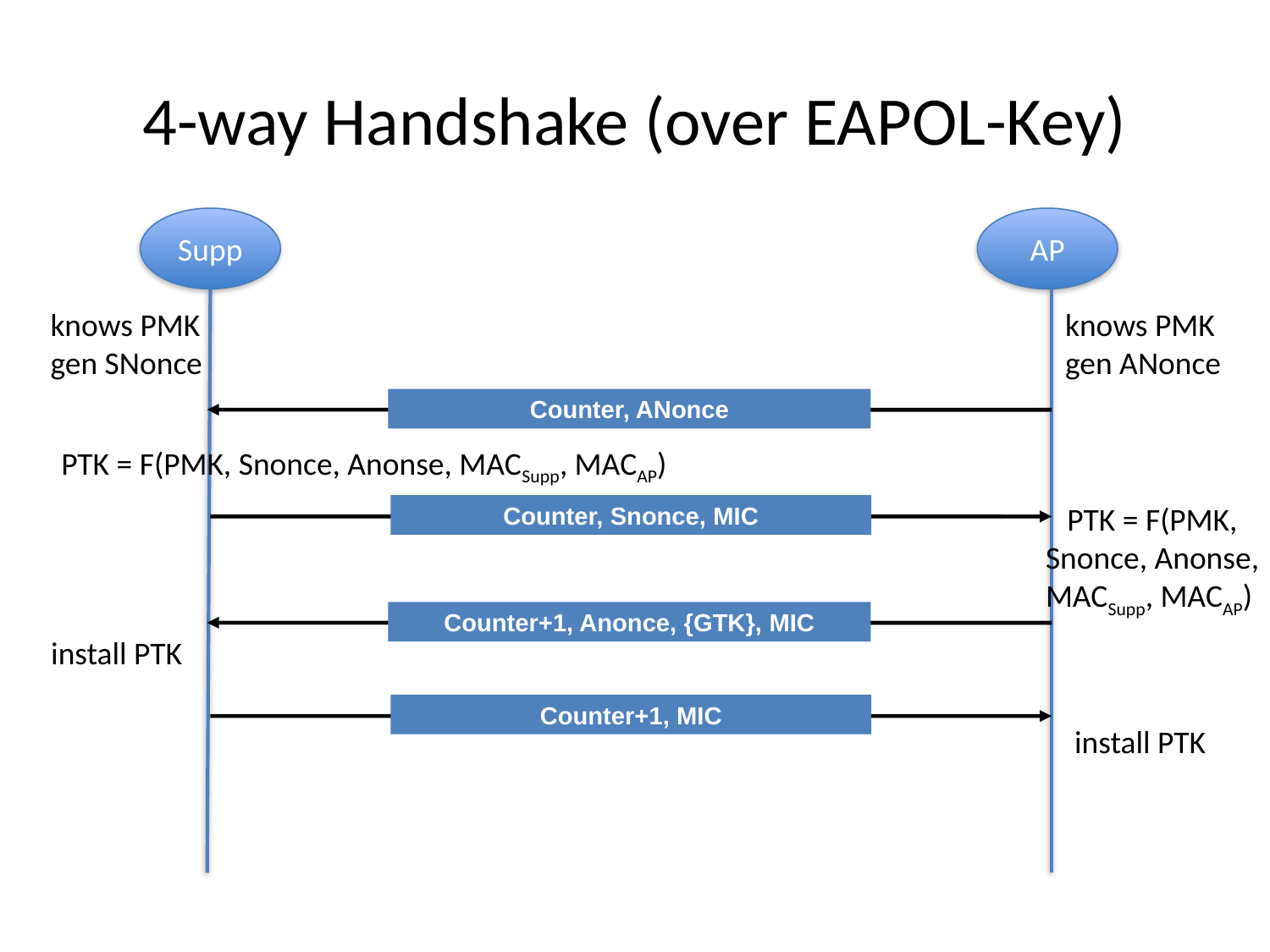

# 4-way Handshake (over EAPOL-Key)
Supp
AP
knows PMK
gen SNonce
knows PMK
gen ANonce
Counter, ANonce

   PTK = F(PMK, Snonce, Anonse, MACSupp, MACAP)
   PTK = F(PMK,
Snonce, Anonse,
MACSupp, MACAP)
Counter, Snonce, MIC

Counter+1, Anonce, {GTK}, MIC

install PTK
Counter+1, MIC

install PTK